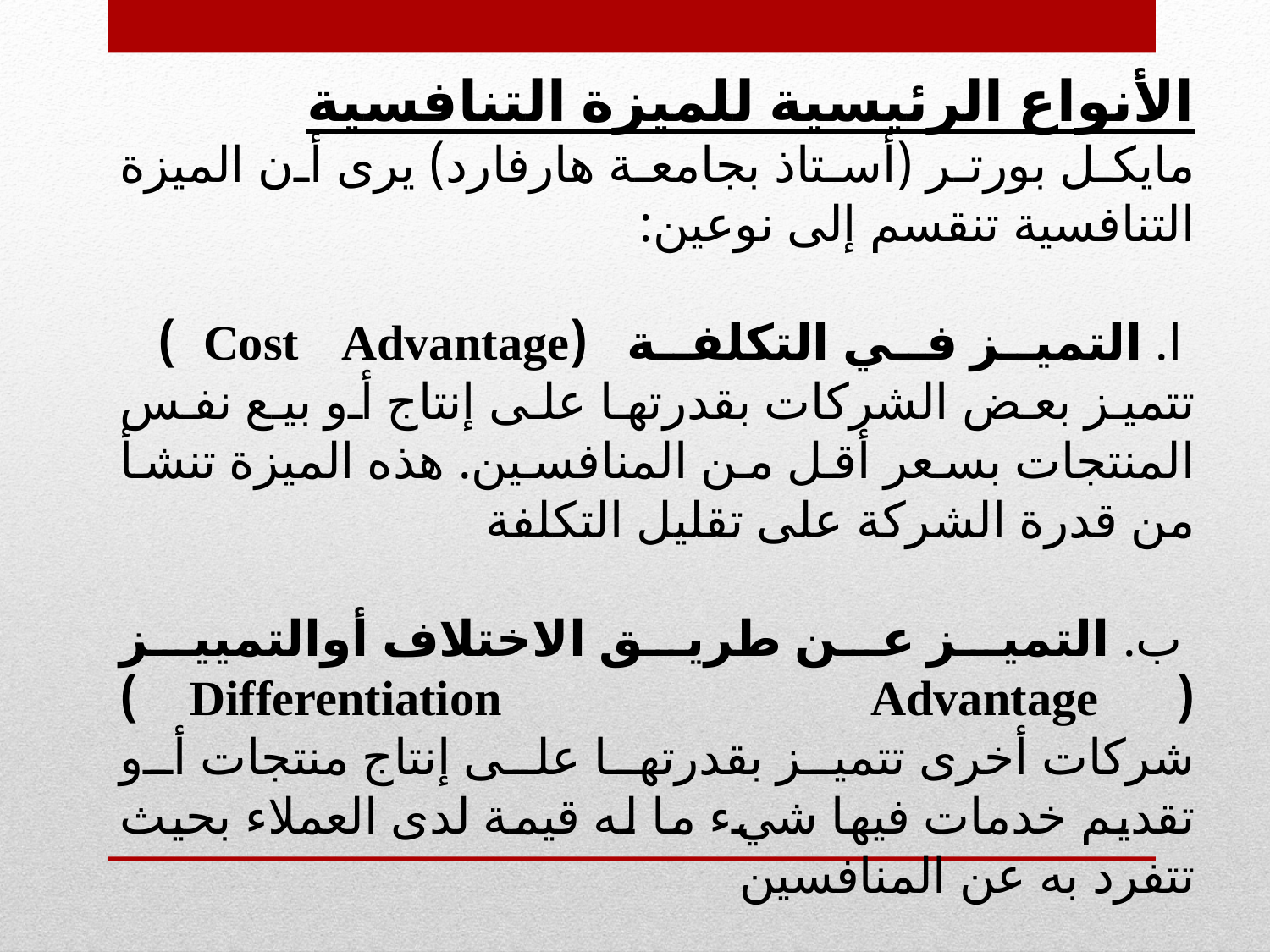

الأنواع الرئيسية للميزة التنافسية
مايكل بورتر (أستاذ بجامعة هارفارد) يرى أن الميزة التنافسية تنقسم إلى نوعين:

 ا. التميز في التكلفة   (Cost Advantage  )
تتميز بعض الشركات بقدرتها على إنتاج أو بيع نفس المنتجات بسعر أقل من المنافسين. هذه الميزة تنشأ من قدرة الشركة على تقليل التكلفة

 ب. التميز عن طريق الاختلاف أوالتمييز (      Differentiation Advantage    )
شركات أخرى تتميز بقدرتها على إنتاج منتجات أو تقديم خدمات فيها شيء ما له قيمة لدى العملاء بحيث تتفرد به عن المنافسين